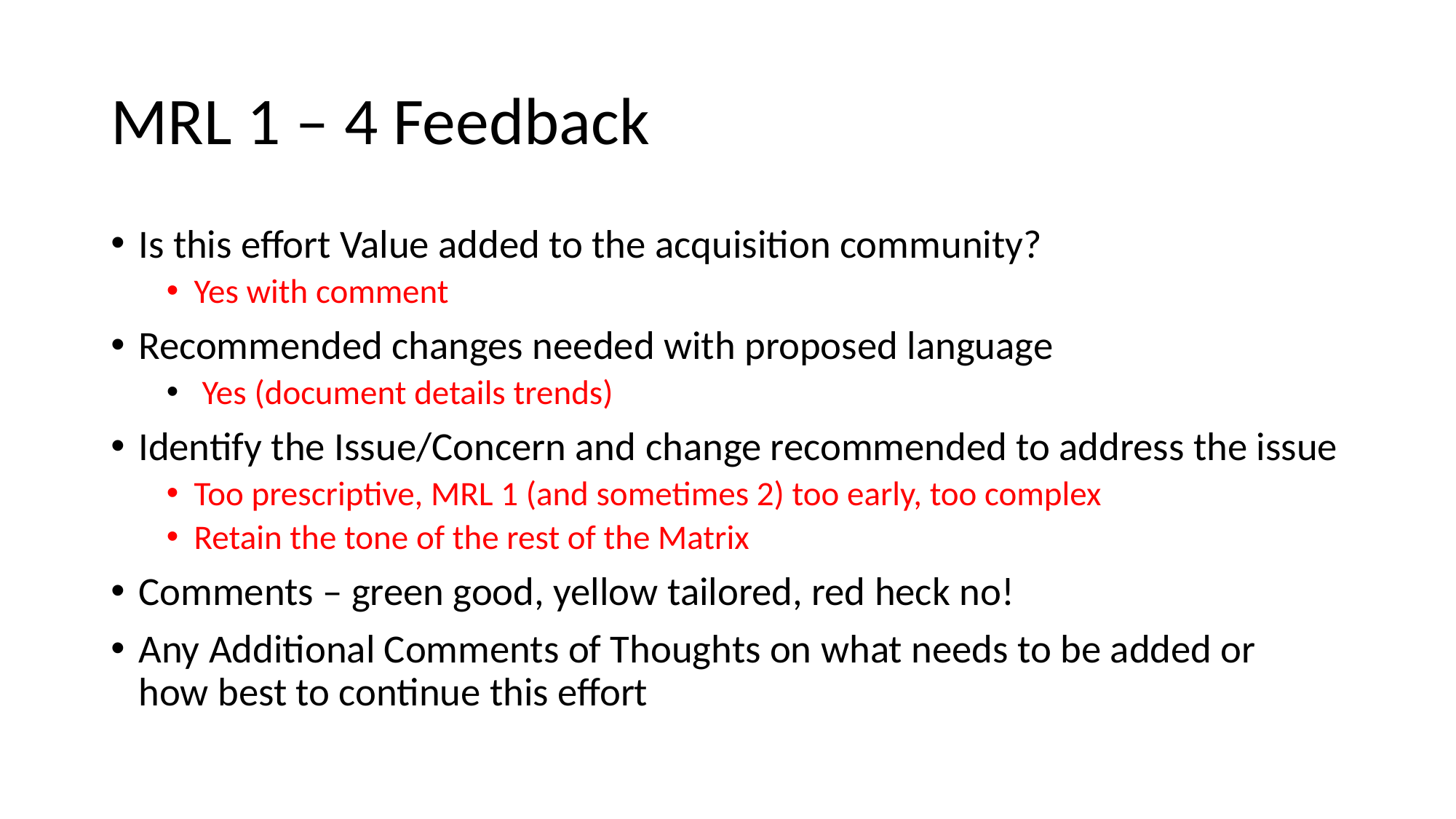

# MRL 1 – 4 Feedback
Is this effort Value added to the acquisition community?
Yes with comment
Recommended changes needed with proposed language
 Yes (document details trends)
Identify the Issue/Concern and change recommended to address the issue
Too prescriptive, MRL 1 (and sometimes 2) too early, too complex
Retain the tone of the rest of the Matrix
Comments – green good, yellow tailored, red heck no!
Any Additional Comments of Thoughts on what needs to be added or  how best to continue this effort